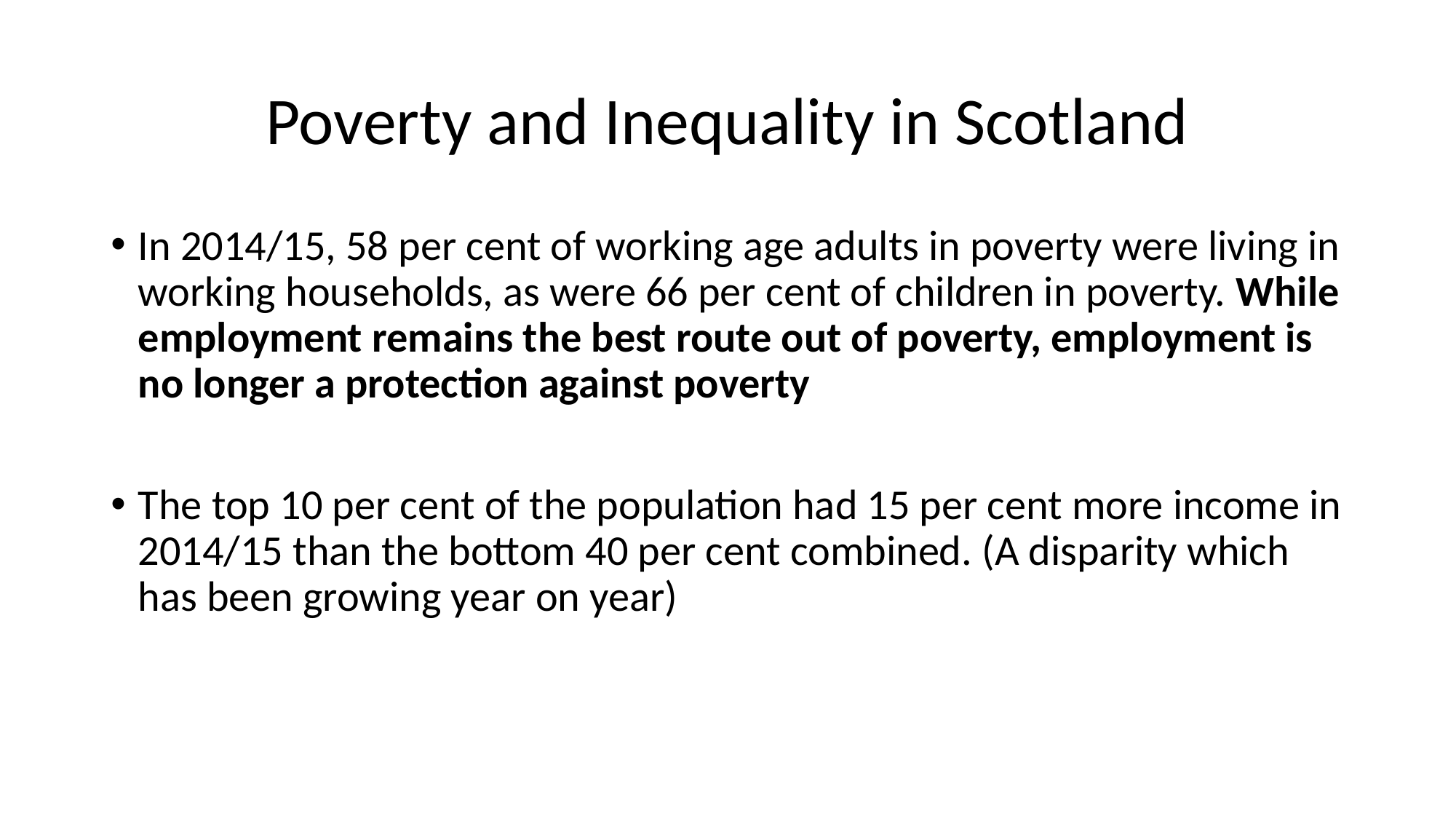

# Poverty and Inequality in Scotland
In 2014/15, 58 per cent of working age adults in poverty were living in working households, as were 66 per cent of children in poverty. While employment remains the best route out of poverty, employment is no longer a protection against poverty

The top 10 per cent of the population had 15 per cent more income in 2014/15 than the bottom 40 per cent combined. (A disparity which has been growing year on year)